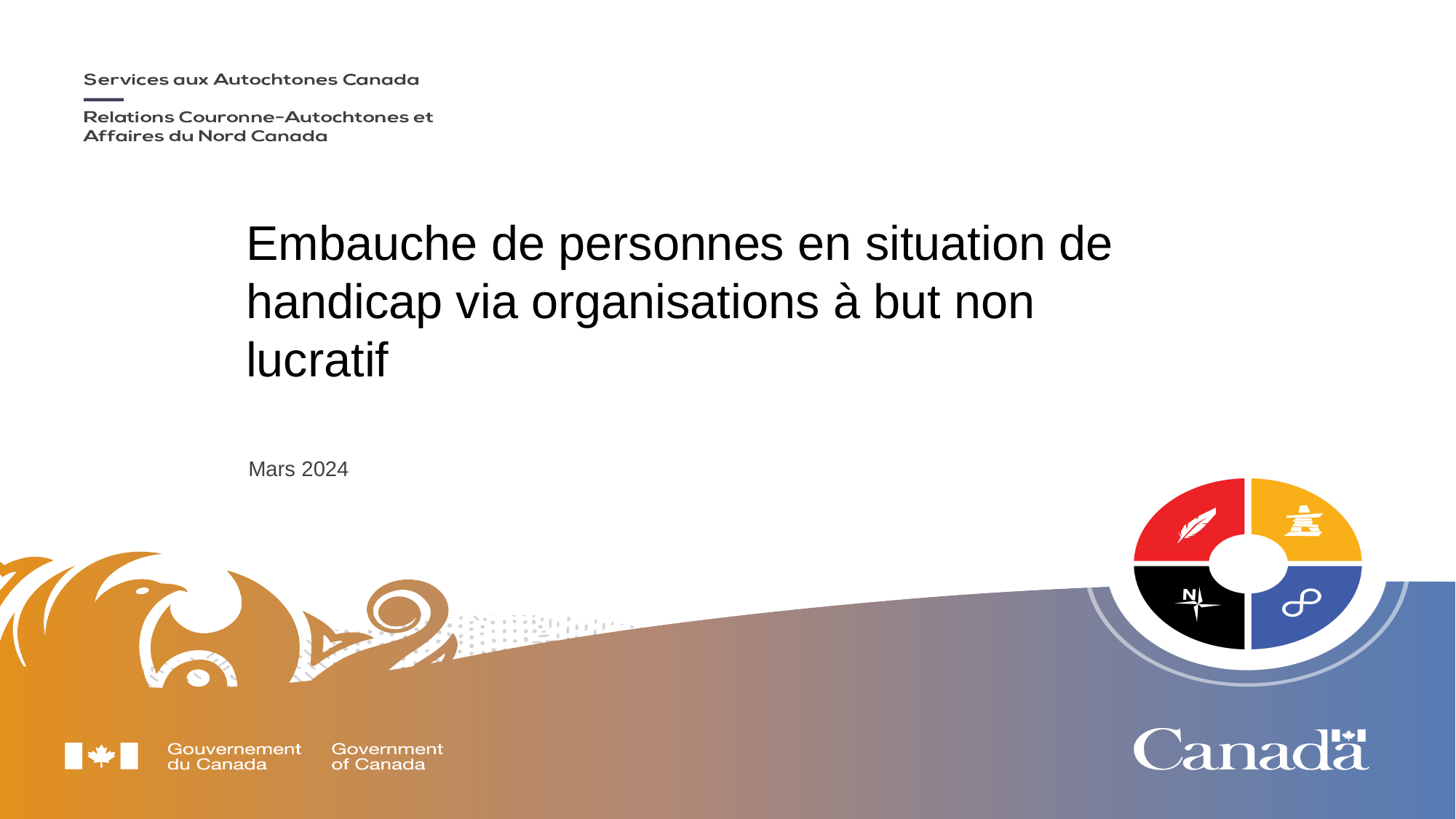

Embauche de personnes en situation de handicap via organisations à but non lucratif

Mars 2024